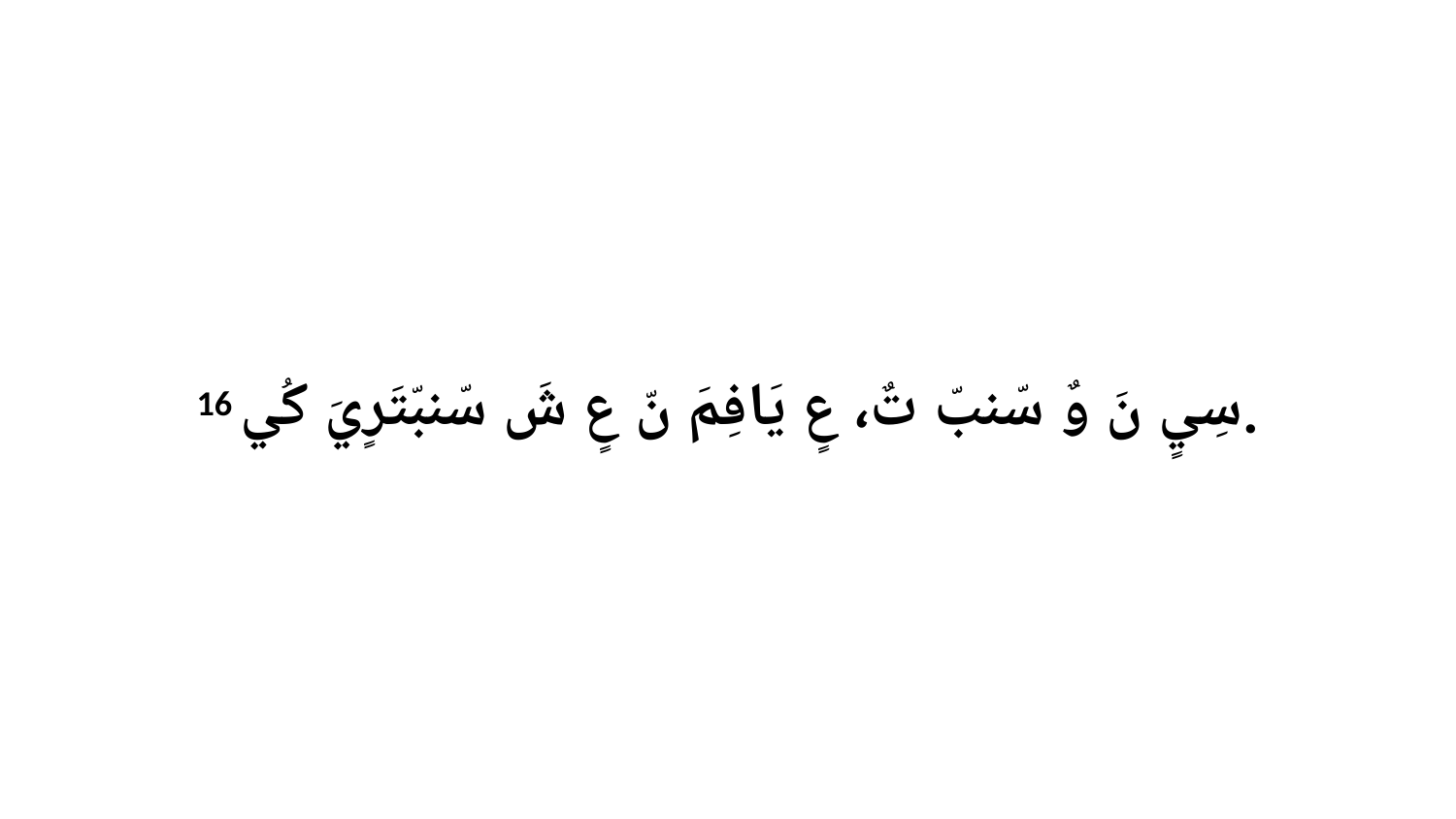

16 سِيٍ نَ وٌ سّنبّ تٌ، عٍ يَافِمَ نّ عٍ شَ سّنبّتَرٍيَ كُي.